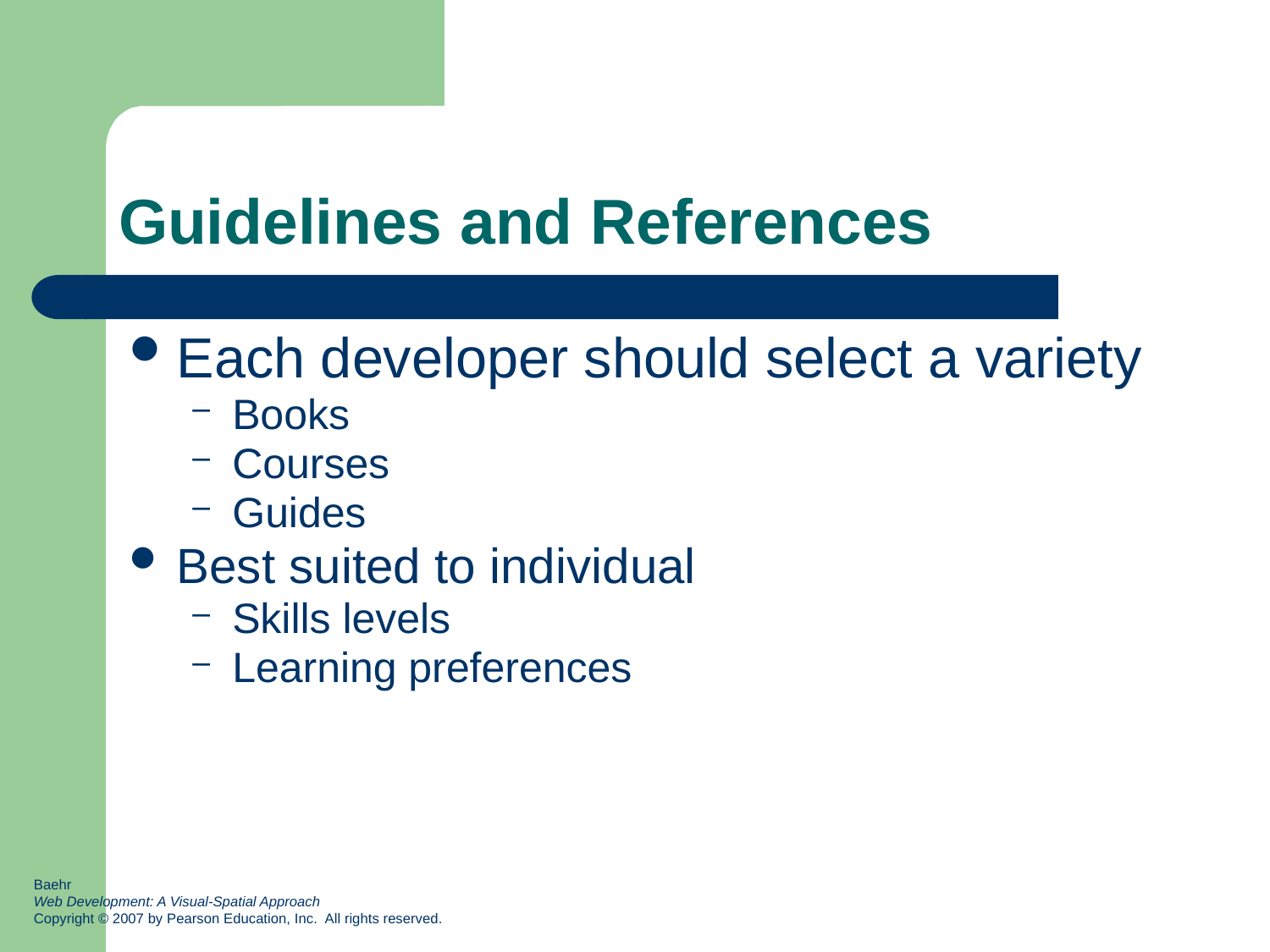

# Guidelines and References
Each developer should select a variety
Books
Courses
Guides
Best suited to individual
Skills levels
Learning preferences

Baehr
Web Development: A Visual-Spatial Approach
Copyright © 2007 by Pearson Education, Inc.  All rights reserved.